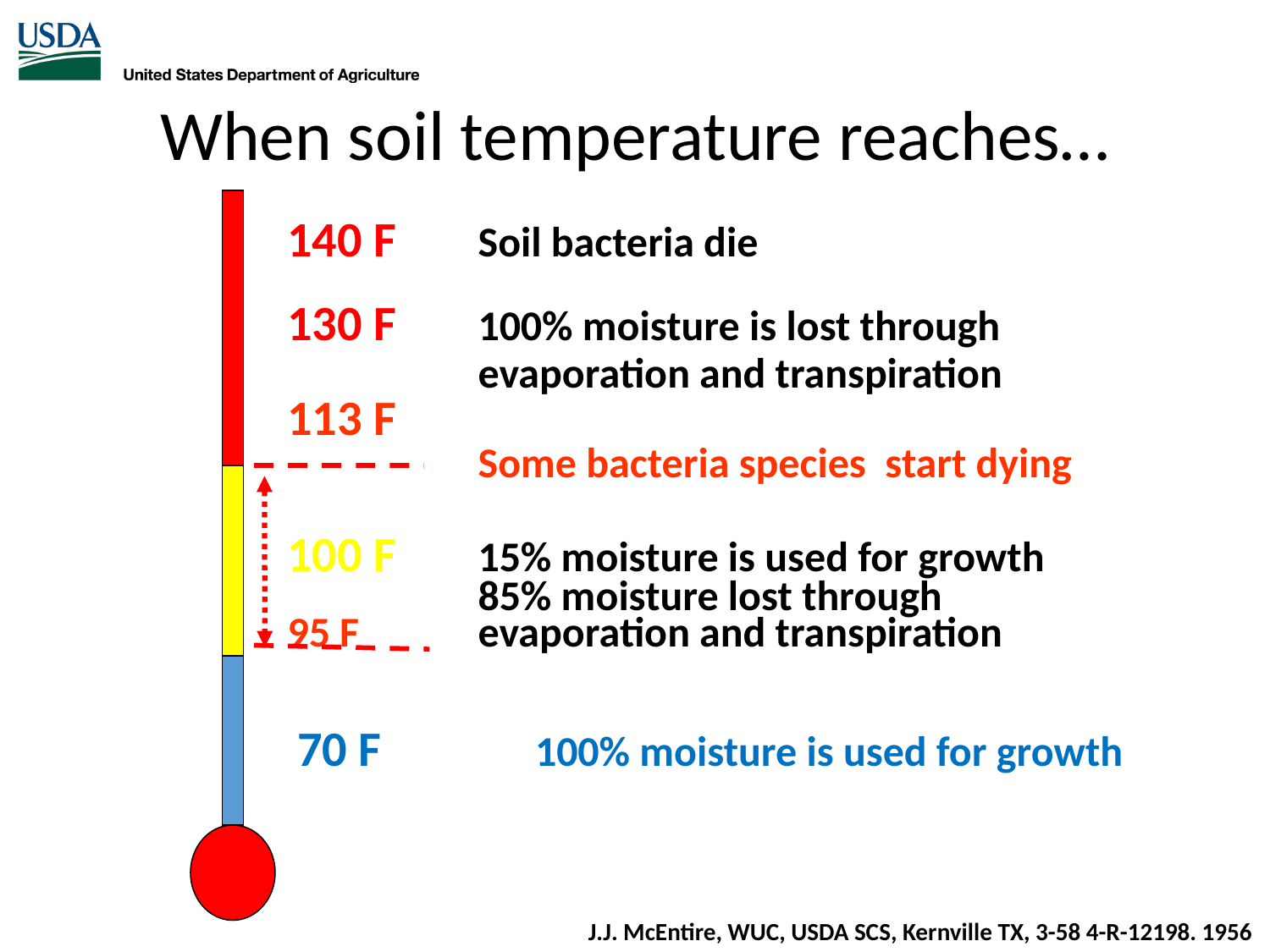

When soil temperature reaches…

140 F	Soil bacteria die
130 F	100% moisture is lost through
	evaporation and transpiration
113 F
Some bacteria species  start dying

100 F	15% moisture is used for growth
	85% moisture lost through
95 F	evaporation and transpiration

 70 F	      100% moisture is used for growth

J.J. McEntire, WUC, USDA SCS, Kernville TX, 3-58 4-R-12198. 1956